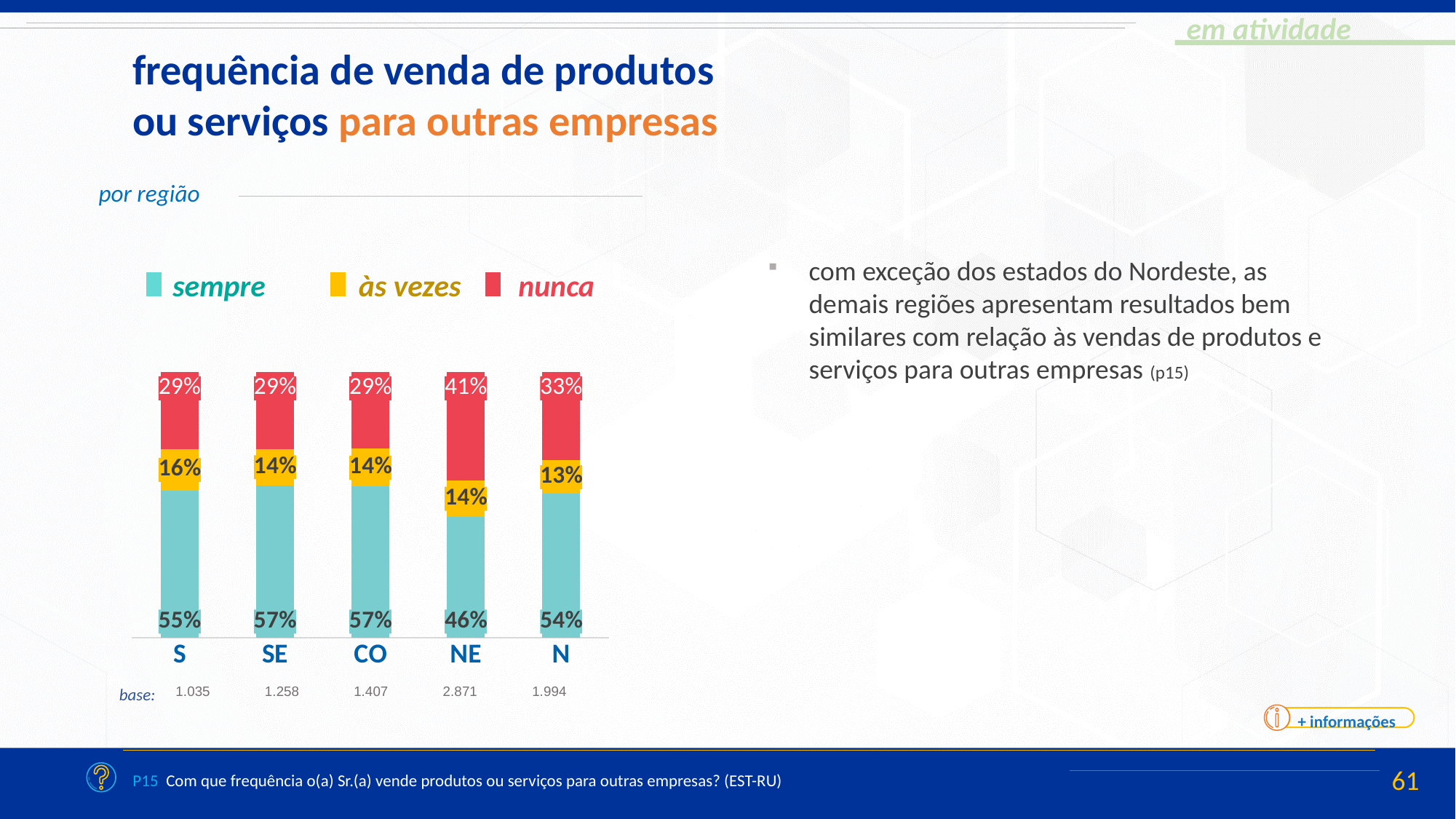

frequência de venda de produtos ou serviços para outras empresas
por região
com exceção dos estados do Nordeste, as demais regiões apresentam resultados bem similares com relação às vendas de produtos e serviços para outras empresas (p15)
sempre
às vezes
nunca

### Chart

| Category | Série 1 | Série 2 | Série 3 |
|---|---|---|---|
| S | 0.5540069113802601 | 0.15694662859749978 | 0.2890464600222322 |
| SE | 0.5731009664432656 | 0.13810767649194758 | 0.288791357064785 |
| CO | 0.5698277316619755 | 0.14144483357800947 | 0.2887274347600137 |
| NE | 0.45500870937731996 | 0.13655358112843718 | 0.40843770949425967 |
| N | 0.5417028995680186 | 0.12582696498960486 | 0.3324701354423765 |
| 1.035 | 1.258 | 1.407 | 2.871 | 1.994 |
| --- | --- | --- | --- | --- |
base:
+ informações

P15  Com que frequência o(a) Sr.(a) vende produtos ou serviços para outras empresas? (EST-RU)